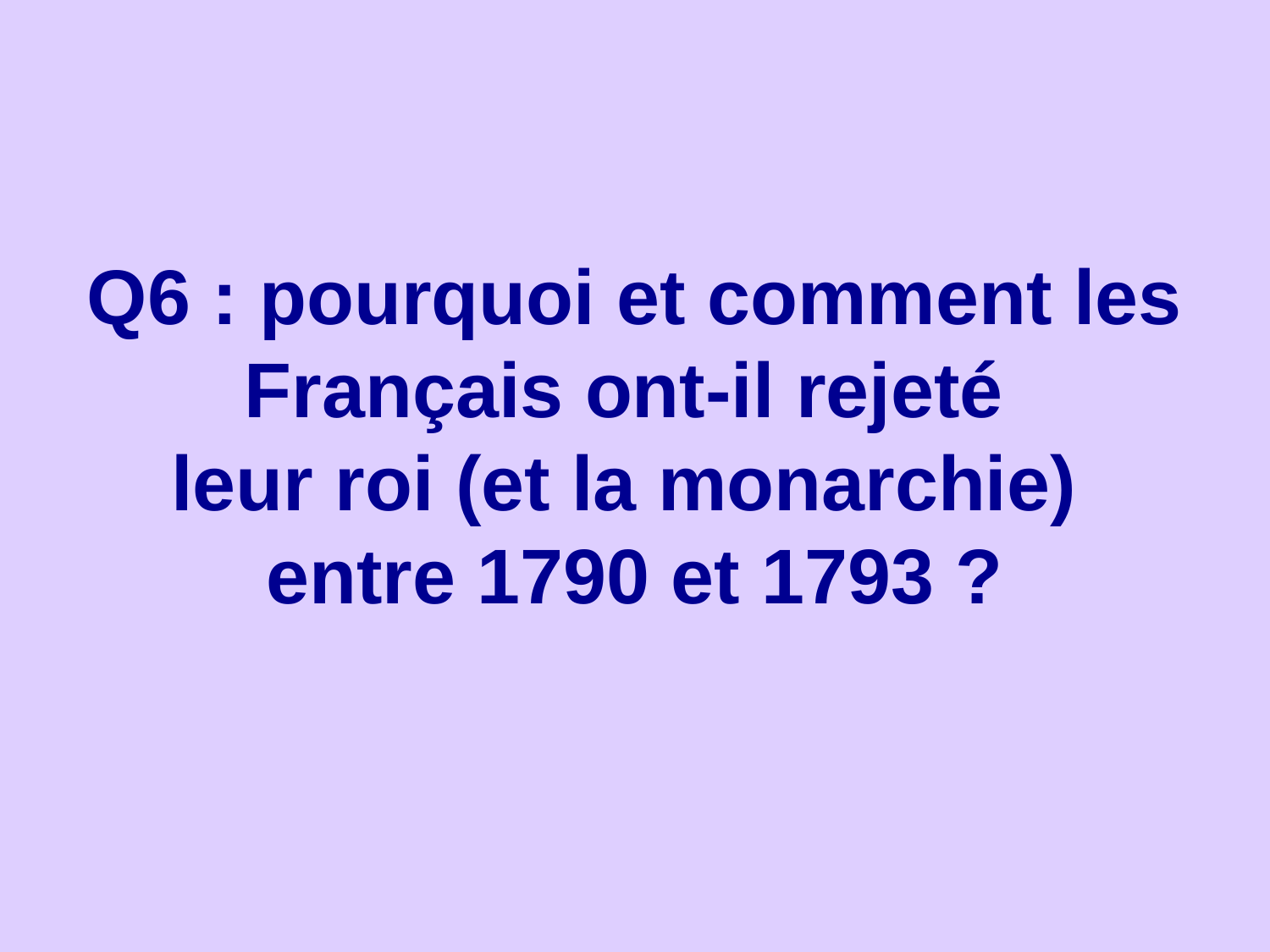

# Q6 : pourquoi et comment les Français ont-il rejeté leur roi (et la monarchie) entre 1790 et 1793 ?